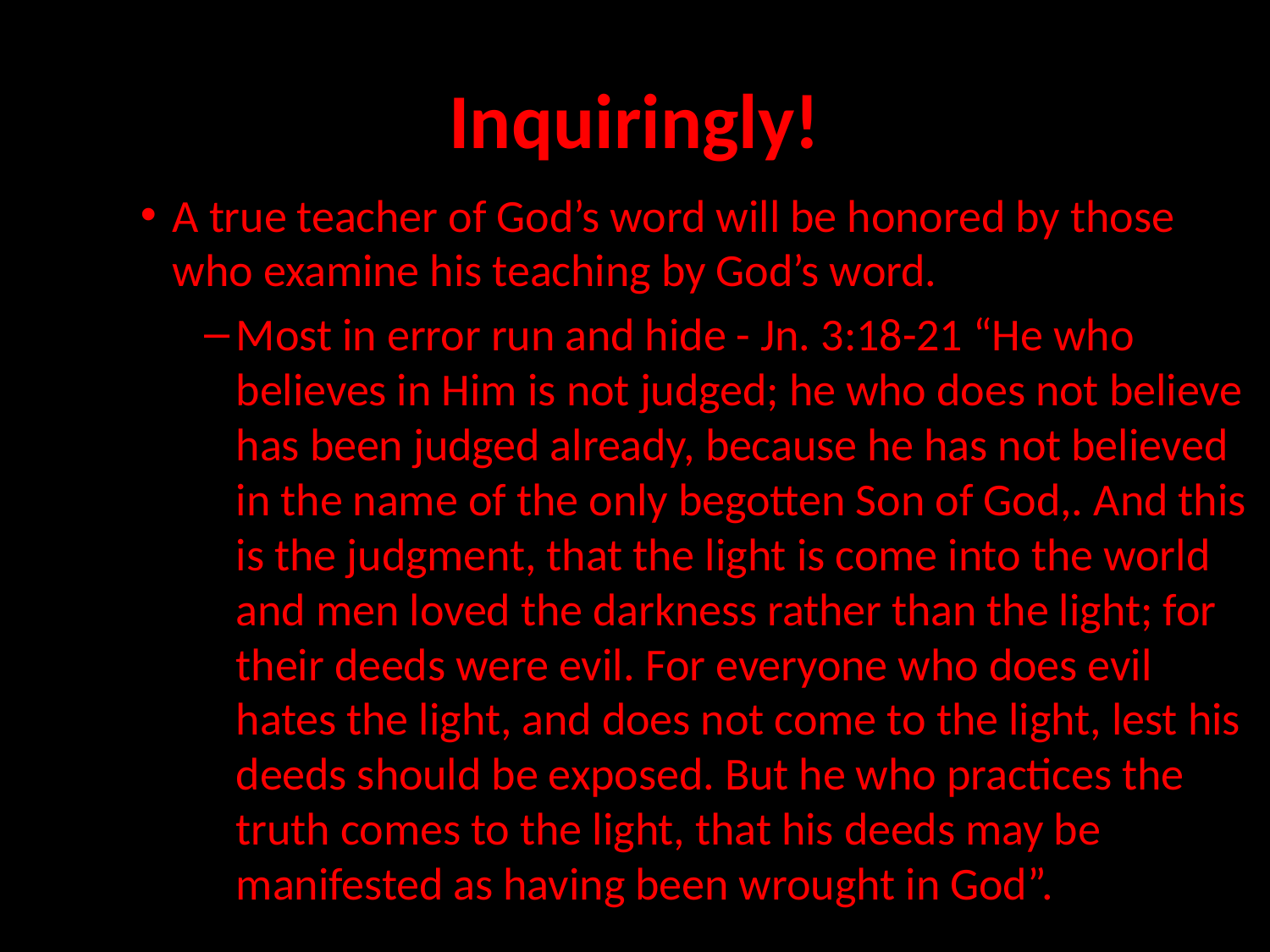

# Inquiringly!
A true teacher of God’s word will be honored by those who examine his teaching by God’s word.
Most in error run and hide - Jn. 3:18-21 “He who believes in Him is not judged; he who does not believe has been judged already, because he has not believed in the name of the only begotten Son of God,. And this is the judgment, that the light is come into the world and men loved the darkness rather than the light; for their deeds were evil. For everyone who does evil hates the light, and does not come to the light, lest his deeds should be exposed. But he who practices the truth comes to the light, that his deeds may be manifested as having been wrought in God”.